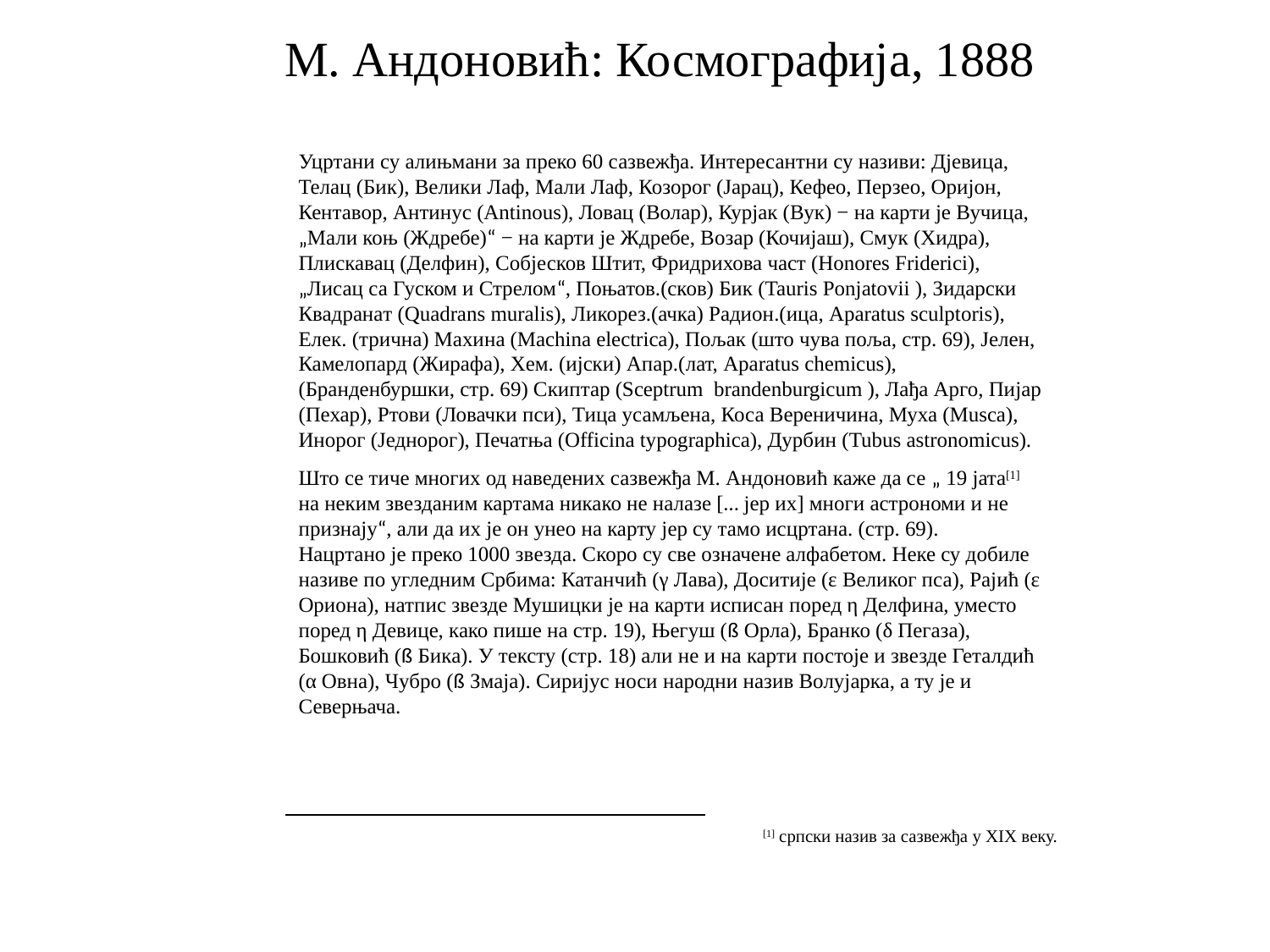

М. Андоновић: Космографија, 1888
Уцртани су алињмани за преко 60 сазвежђа. Интересантни су називи: Дјевица, Телац (Бик), Велики Лаф, Мали Лаф, Козорог (Јарац), Кефео, Перзео, Оријон, Кентавор, Антинус (Antinous), Ловац (Волар), Курјак (Вук) − на карти је Вучица, „Мали коњ (Ждребе)“ − на карти је Ждребе, Возар (Кочијаш), Смук (Хидра), Плискавац (Делфин), Собјесков Штит, Фридрихова част (Honores Friderici), „Лисац са Гуском и Стрелом“, Поњатов.(сков) Бик (Tauris Ponjatovii ), Зидарски Квадранaт (Quadrans muralis), Ликорез.(ачка) Радион.(ица, Aparatus sculptoris), Елек. (трична) Махина (Machina electrica), Пољак (што чува поља, стр. 69), Јелен, Камелопард (Жирафа), Хем. (ијски) Апар.(лат, Aparatus chemicus), (Бранденбуршки, стр. 69) Скиптар (Sceptrum  brandenburgicum ), Лађа Арго, Пијар (Пехар), Ртови (Ловачки пси), Тица усамљена, Коса Вереничина, Муха (Musca), Инорог (Једнорог), Печатња (Officina typographica), Дурбин (Tubus astronomicus).

Што се тиче многих од наведених сазвежђа М. Андоновић каже да се „ 19 јата[1] на неким звезданим картама никако не налазе [… jep их] многи астрономи и не признају“, али да их је он унео на карту јер су тамо исцртана. (стр. 69).
Нацртано је преко 1000 звезда. Скоро су све означене алфабетом. Неке су добиле називе по угледним Србима: Катанчић (γ Лава), Доситије (ε Великог пса), Рајић (ε Ориона), натпис звезде Мушицки је на карти исписан поред η Делфина, уместо поред η Девице, како пише на стр. 19), Његуш (ß Орла), Бранко (δ Пегаза), Бошковић (ß Бика). У тексту (стр. 18) али не и на карти постоје и звезде Геталдић (α Овна), Чубро (ß Змаја). Сиријус носи народни назив Волујарка, а ту је и Северњача.

[1] српски назив за сазвежђа у XIX веку.